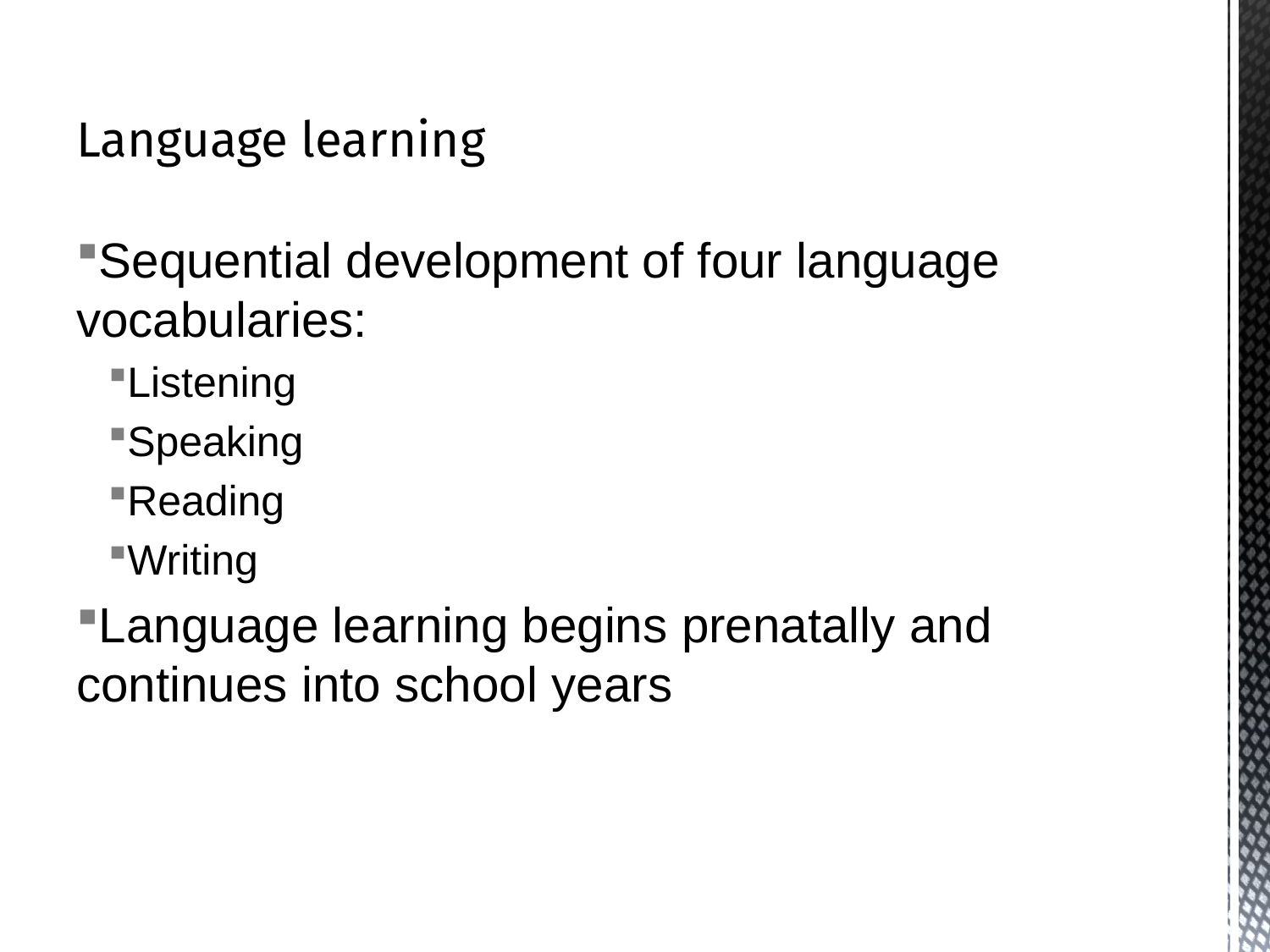

# Language learning
Sequential development of four language vocabularies:
Listening
Speaking
Reading
Writing
Language learning begins prenatally and continues into school years